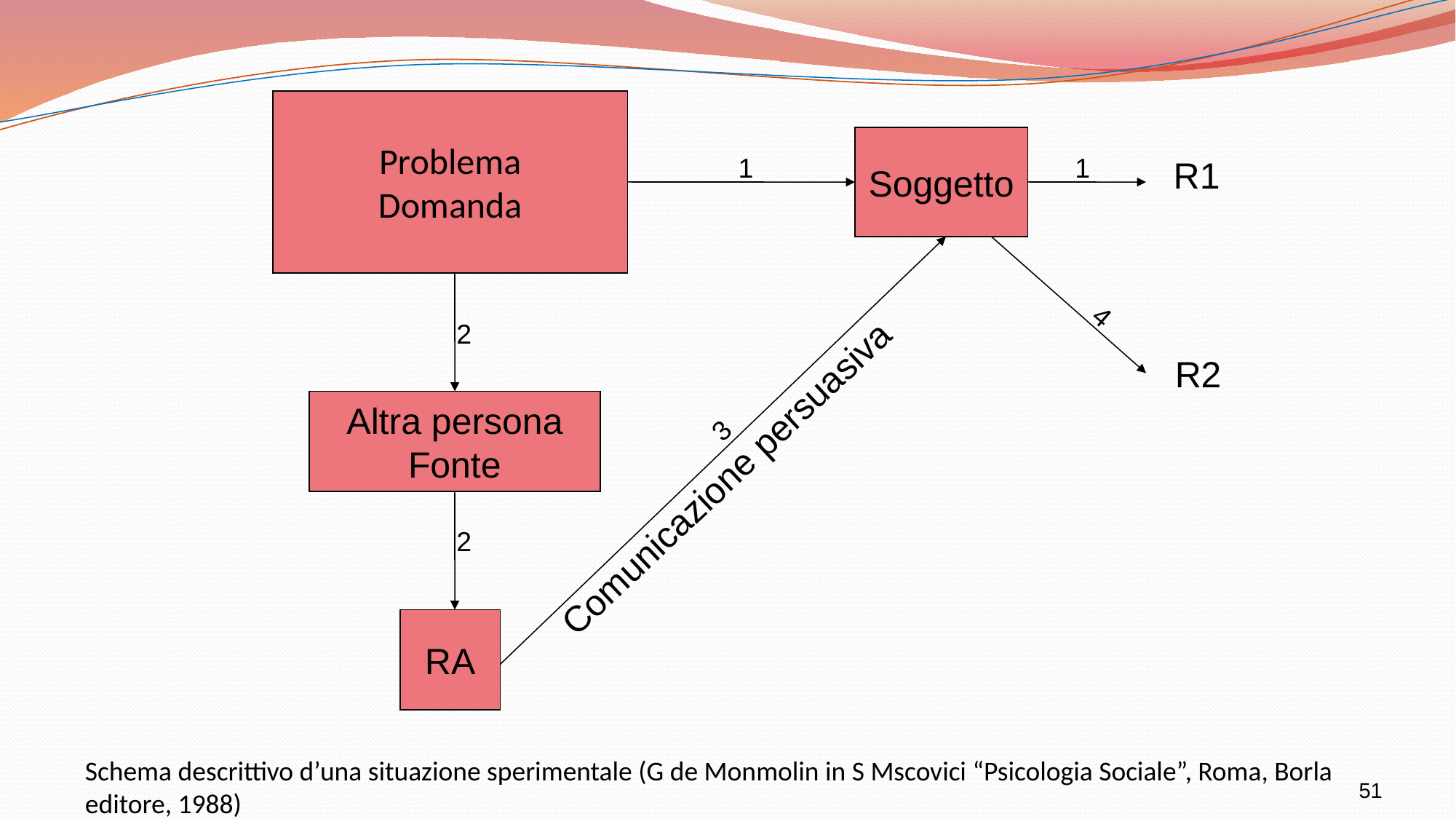

Problema
Domanda
Soggetto
1
1
R1

4
2
R2
Altra persona
Fonte
3

Comunicazione persuasiva

2
RA
Schema descrittivo d’una situazione sperimentale (G de Monmolin in S Mscovici “Psicologia Sociale”, Roma, Borla editore, 1988)
51